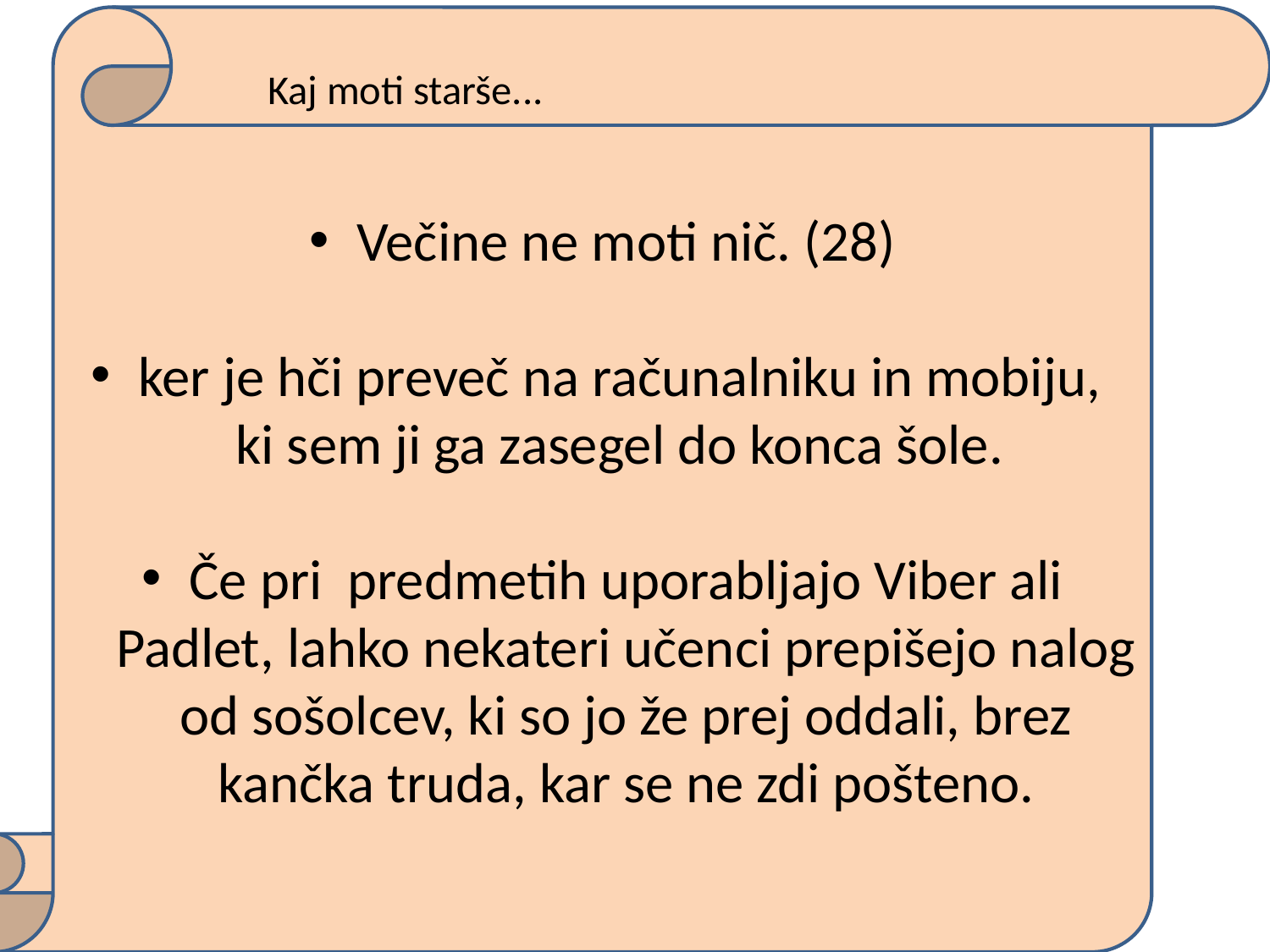

Večine ne moti nič. (28)

ker je hči preveč na računalniku in mobiju,  ki sem ji ga zasegel do konca šole.

Če pri  predmetih uporabljajo Viber ali Padlet, lahko nekateri učenci prepišejo nalog od sošolcev, ki so jo že prej oddali, brez kančka truda, kar se ne zdi pošteno.
# Kaj moti starše...